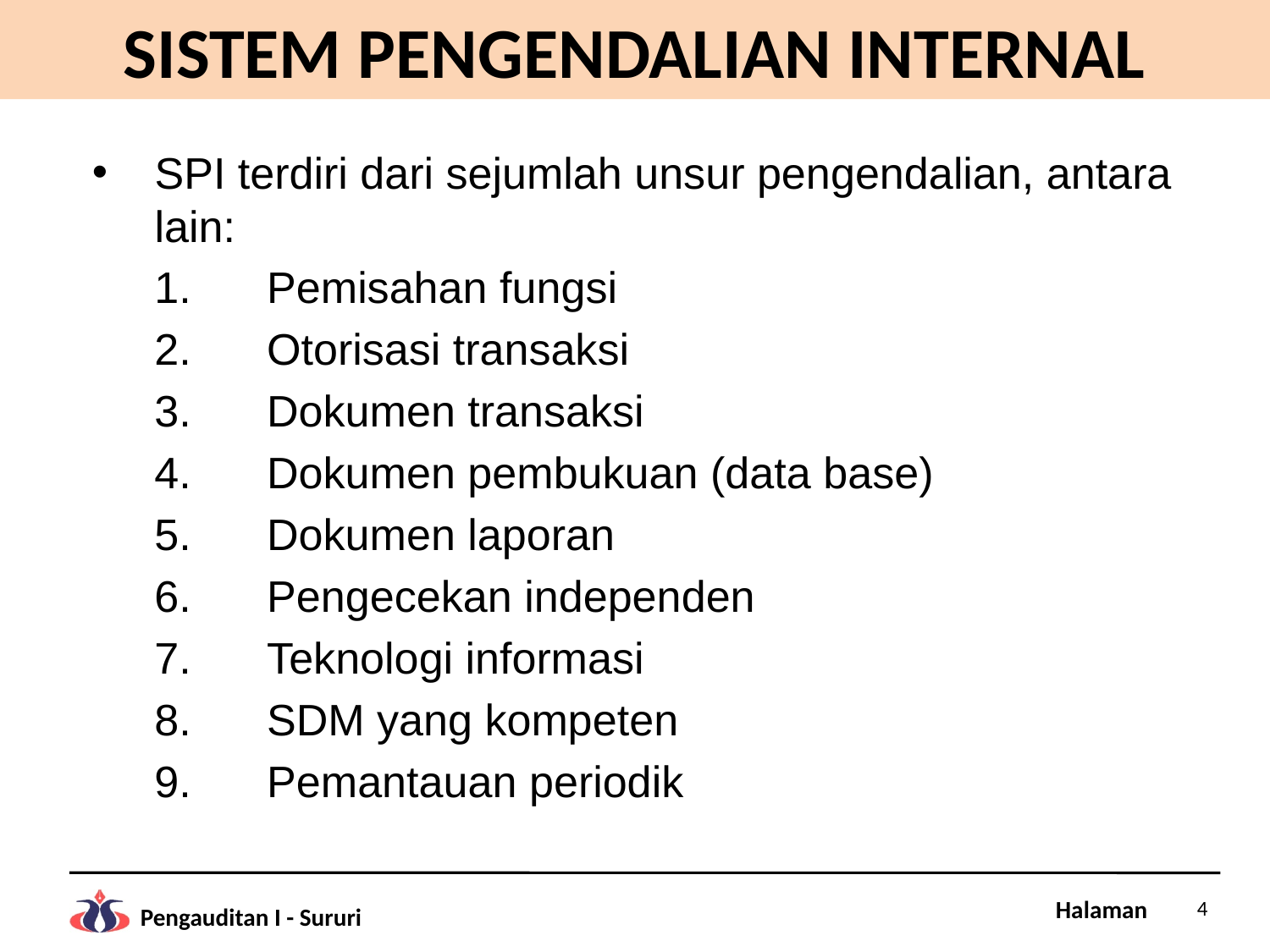

# SISTEM PENGENDALIAN INTERNAL
SPI terdiri dari sejumlah unsur pengendalian, antara lain:
Pemisahan fungsi
Otorisasi transaksi
Dokumen transaksi
Dokumen pembukuan (data base)
Dokumen laporan
Pengecekan independen
Teknologi informasi
SDM yang kompeten
Pemantauan periodik
4